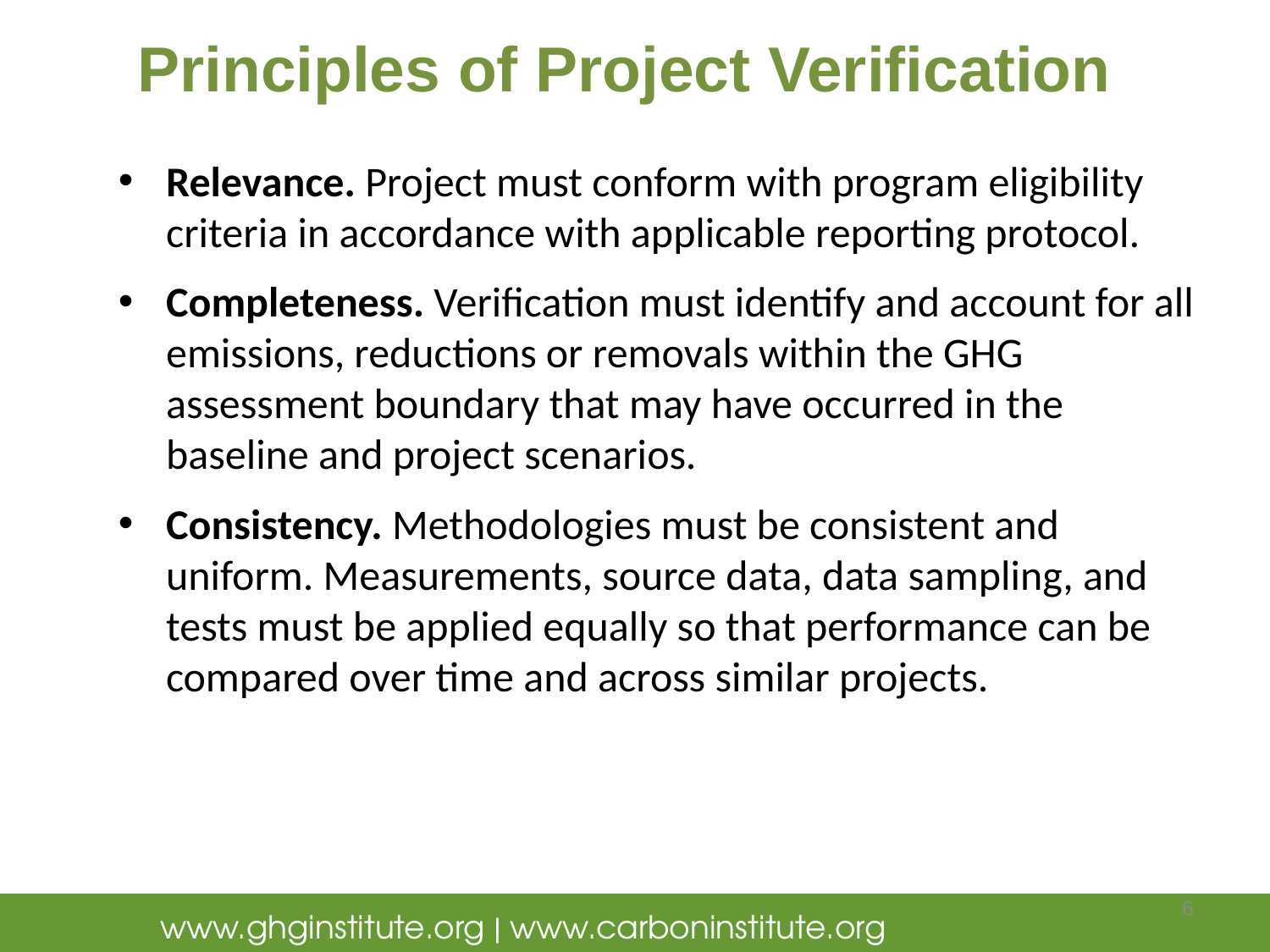

Principles of Project Verification
Relevance. Project must conform with program eligibility criteria in accordance with applicable reporting protocol.
Completeness. Verification must identify and account for all emissions, reductions or removals within the GHG assessment boundary that may have occurred in the baseline and project scenarios.
Consistency. Methodologies must be consistent and uniform. Measurements, source data, data sampling, and tests must be applied equally so that performance can be compared over time and across similar projects.
6